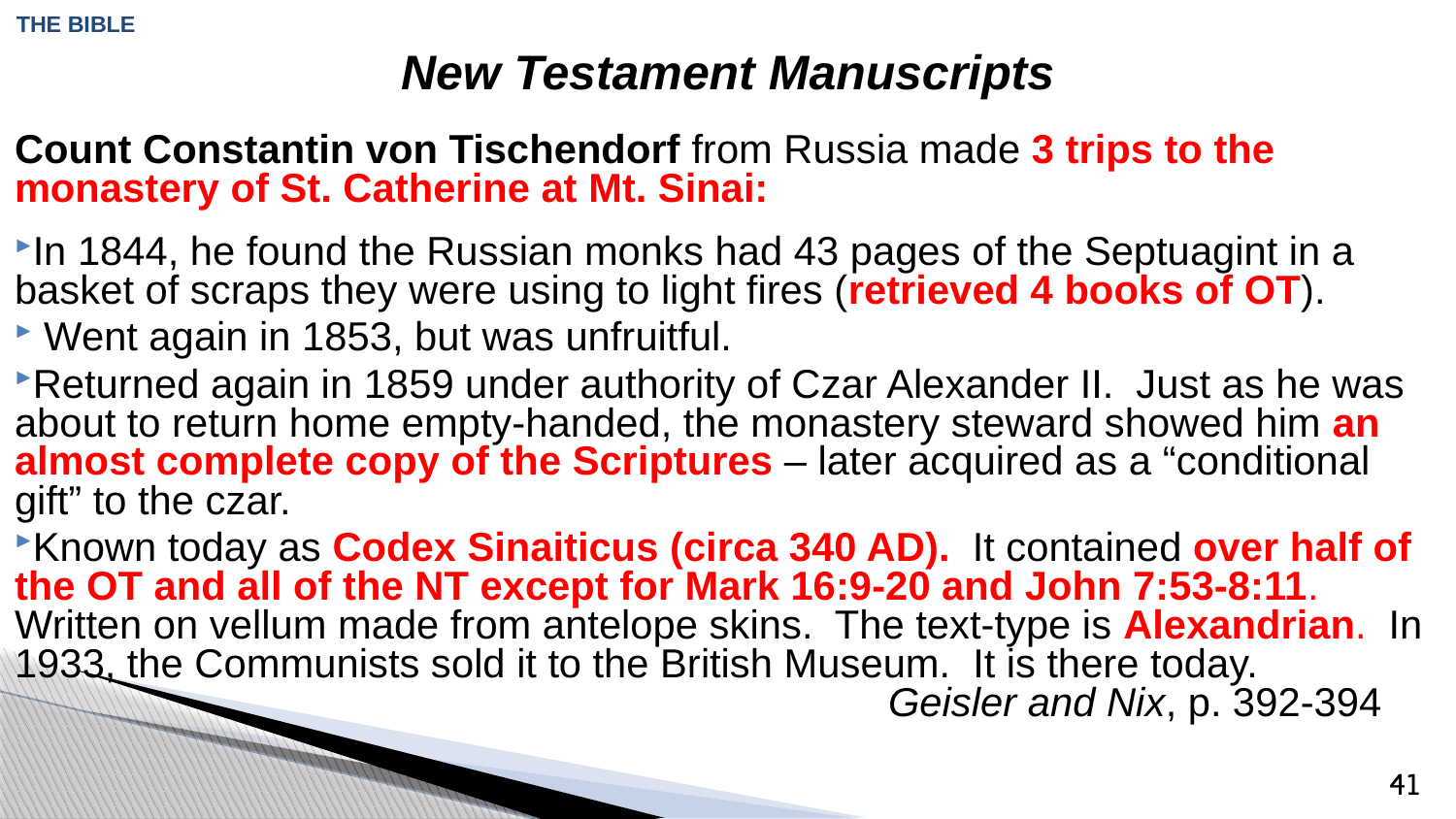

# THE BIBLE
New Testament Manuscripts

Count Constantin von Tischendorf from Russia made 3 trips to the monastery of St. Catherine at Mt. Sinai:

In 1844, he found the Russian monks had 43 pages of the Septuagint in a basket of scraps they were using to light fires (retrieved 4 books of OT).
 Went again in 1853, but was unfruitful.
Returned again in 1859 under authority of Czar Alexander II.  Just as he was about to return home empty-handed, the monastery steward showed him an almost complete copy of the Scriptures – later acquired as a “conditional gift” to the czar.
Known today as Codex Sinaiticus (circa 340 AD).  It contained over half of the OT and all of the NT except for Mark 16:9-20 and John 7:53-8:11.  Written on vellum made from antelope skins.  The text-type is Alexandrian.  In 1933, the Communists sold it to the British Museum.  It is there today.                                					Geisler and Nix, p. 392-394

41